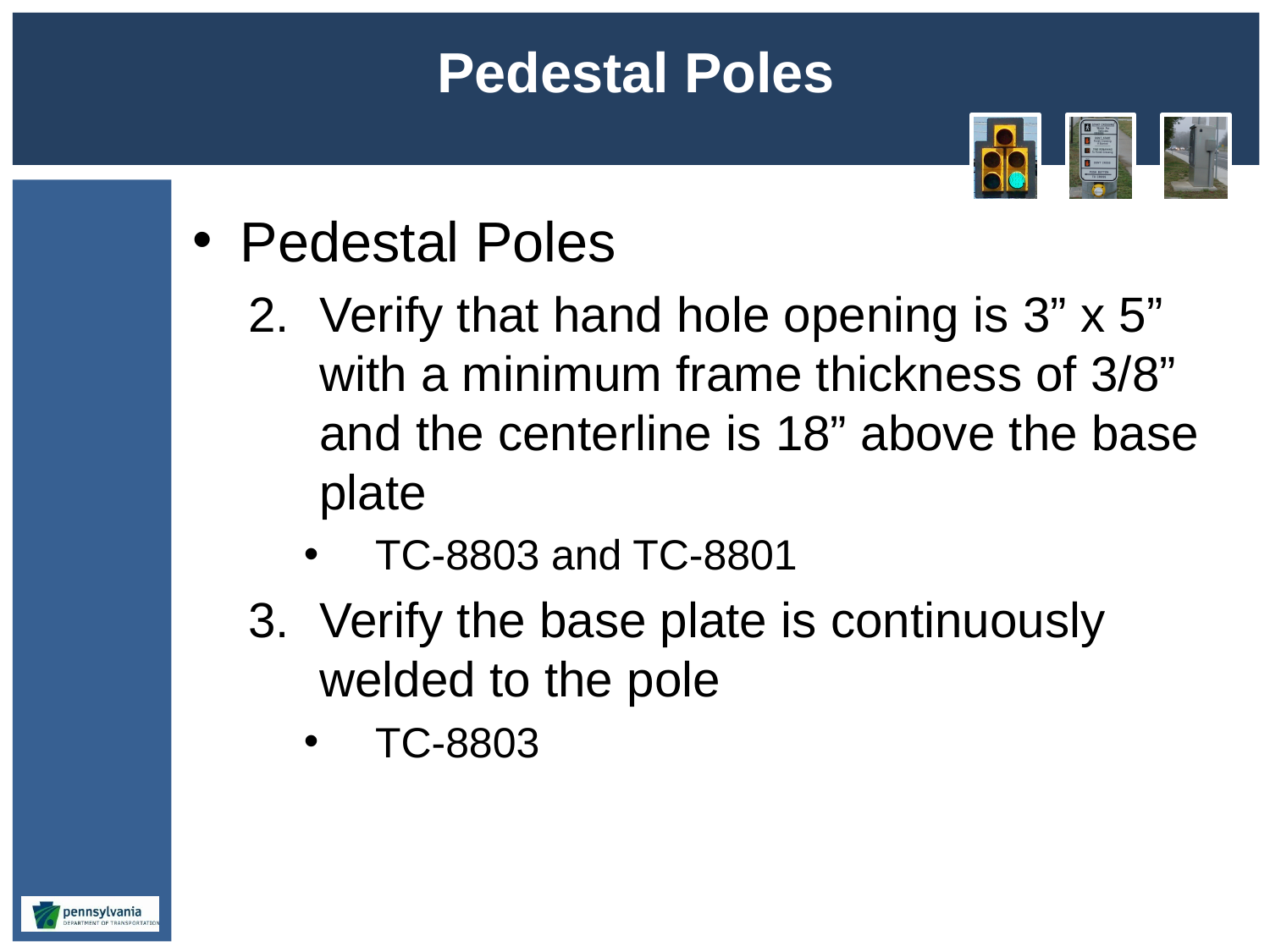

# Pedestal Poles
Pedestal Poles
Verify that hand hole opening is 3” x 5” with a minimum frame thickness of 3/8” and the centerline is 18” above the base plate
TC-8803 and TC-8801
Verify the base plate is continuously welded to the pole
TC-8803